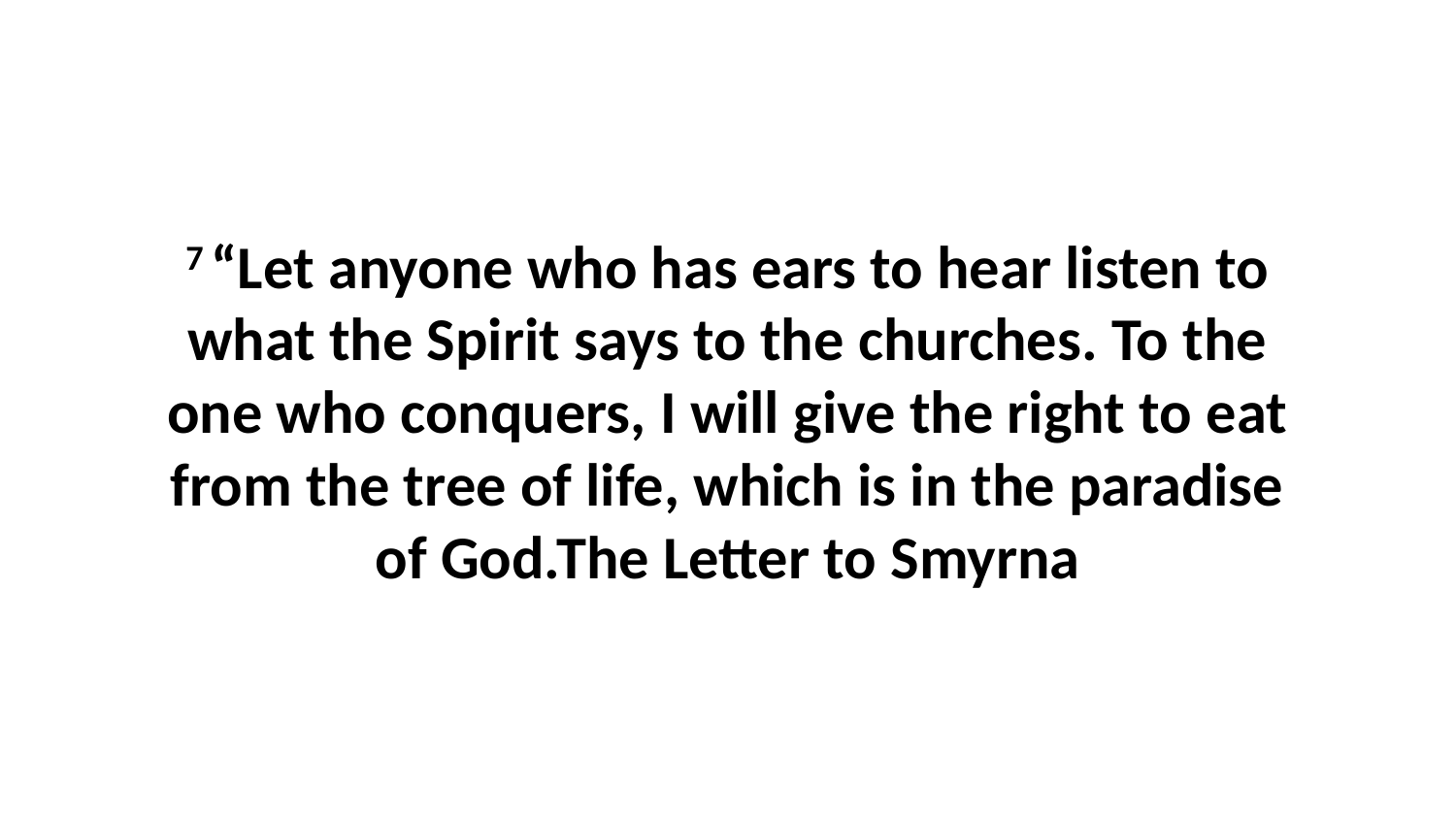

7 “Let anyone who has ears to hear listen to what the Spirit says to the churches. To the one who conquers, I will give the right to eat from the tree of life, which is in the paradise of God.The Letter to Smyrna